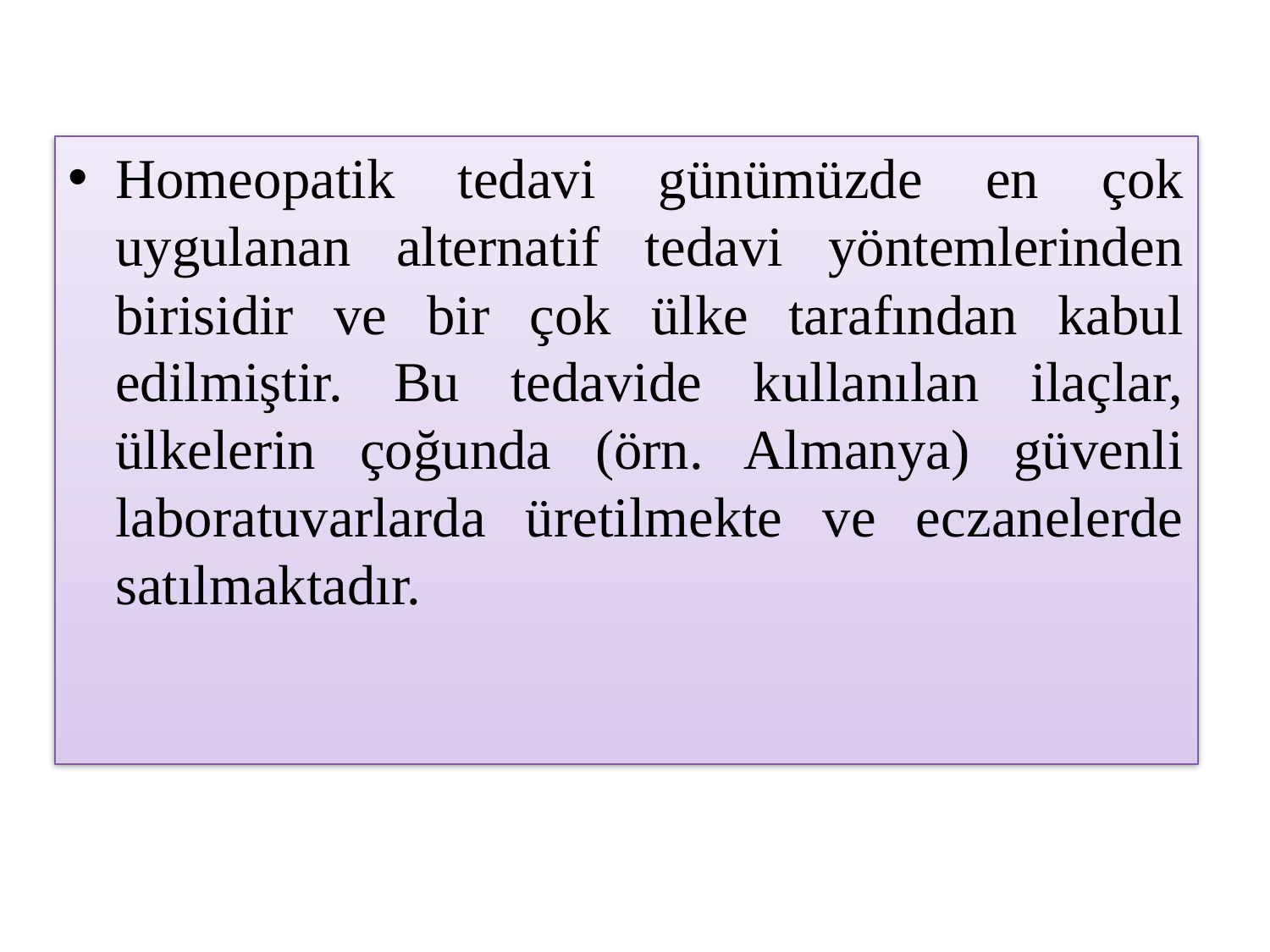

Homeopatik tedavi günümüzde en çok uygulanan alternatif tedavi yöntemlerinden birisidir ve bir çok ülke tarafından kabul edilmiştir. Bu tedavide kullanılan ilaçlar, ülkelerin çoğunda (örn. Almanya) güvenli laboratuvarlarda üretilmekte ve eczanelerde satılmaktadır.